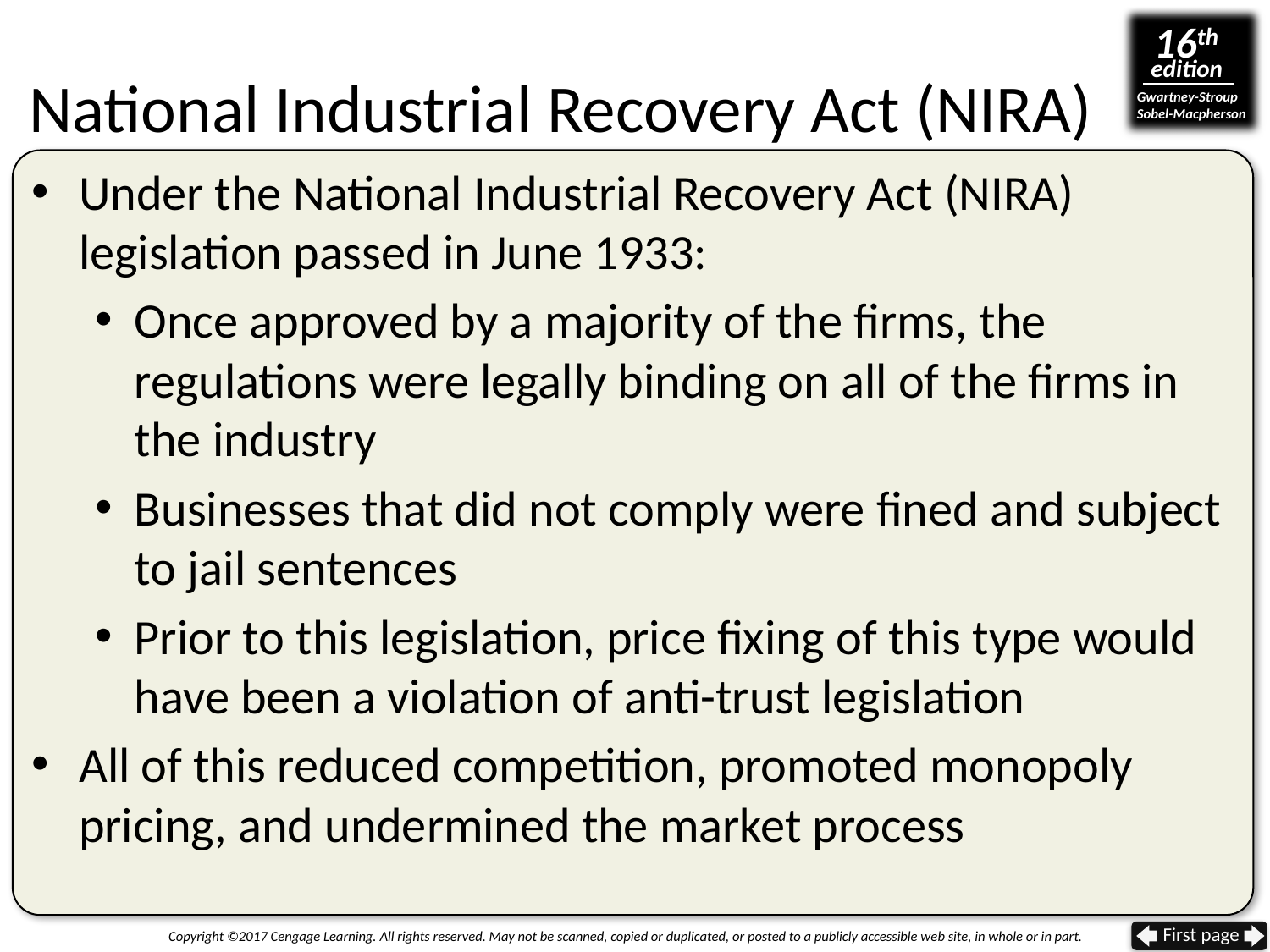

# National Industrial Recovery Act (NIRA)
Under the National Industrial Recovery Act (NIRA) legislation passed in June 1933:
Once approved by a majority of the firms, the regulations were legally binding on all of the firms in the industry
Businesses that did not comply were fined and subject to jail sentences
Prior to this legislation, price fixing of this type would have been a violation of anti-trust legislation
All of this reduced competition, promoted monopoly pricing, and undermined the market process